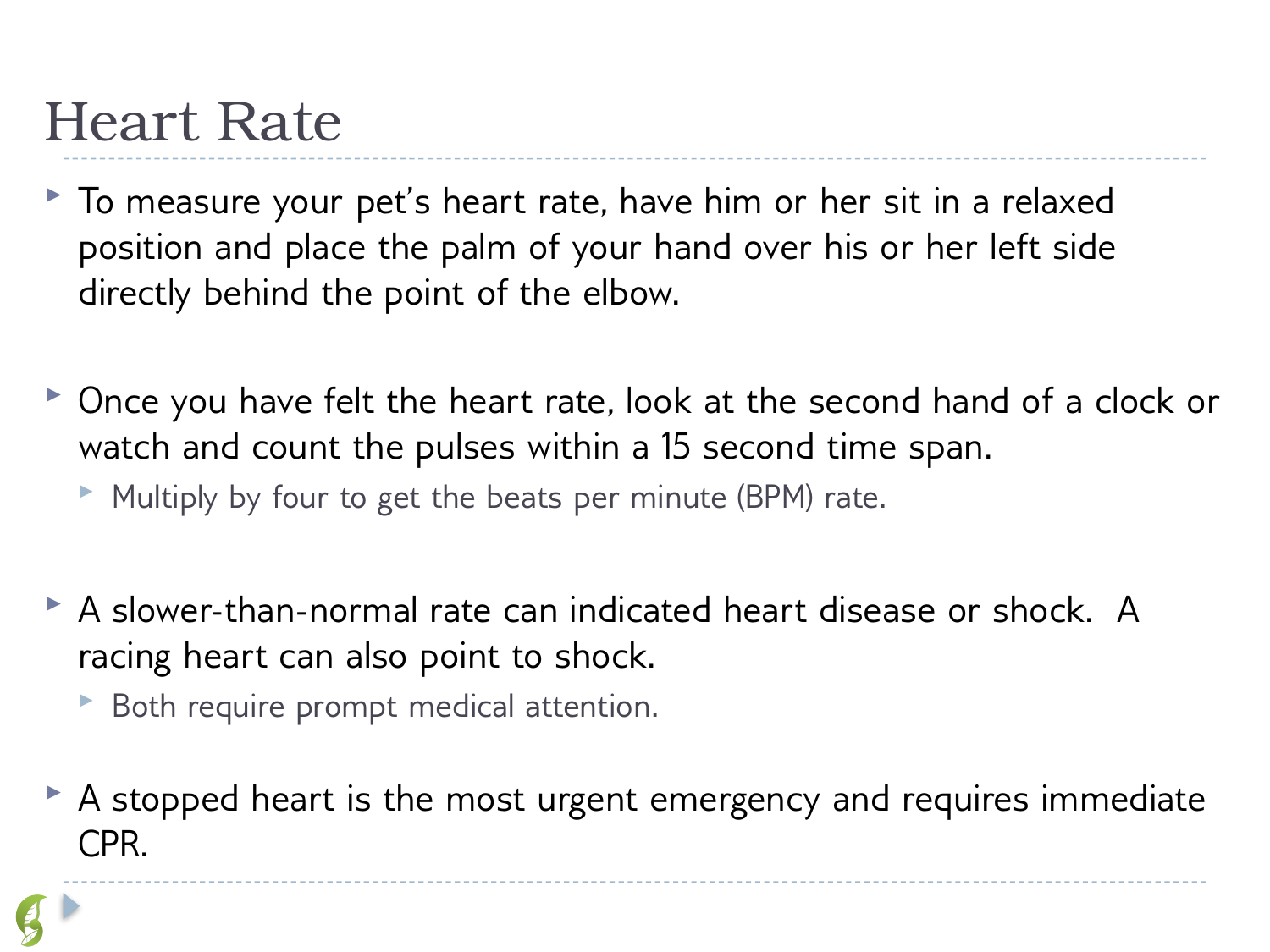

# Heart Rate
To measure your pet’s heart rate, have him or her sit in a relaxed position and place the palm of your hand over his or her left side directly behind the point of the elbow.

Once you have felt the heart rate, look at the second hand of a clock or watch and count the pulses within a 15 second time span.
Multiply by four to get the beats per minute (BPM) rate.

A slower-than-normal rate can indicated heart disease or shock.  A racing heart can also point to shock.
Both require prompt medical attention.
A stopped heart is the most urgent emergency and requires immediate CPR.